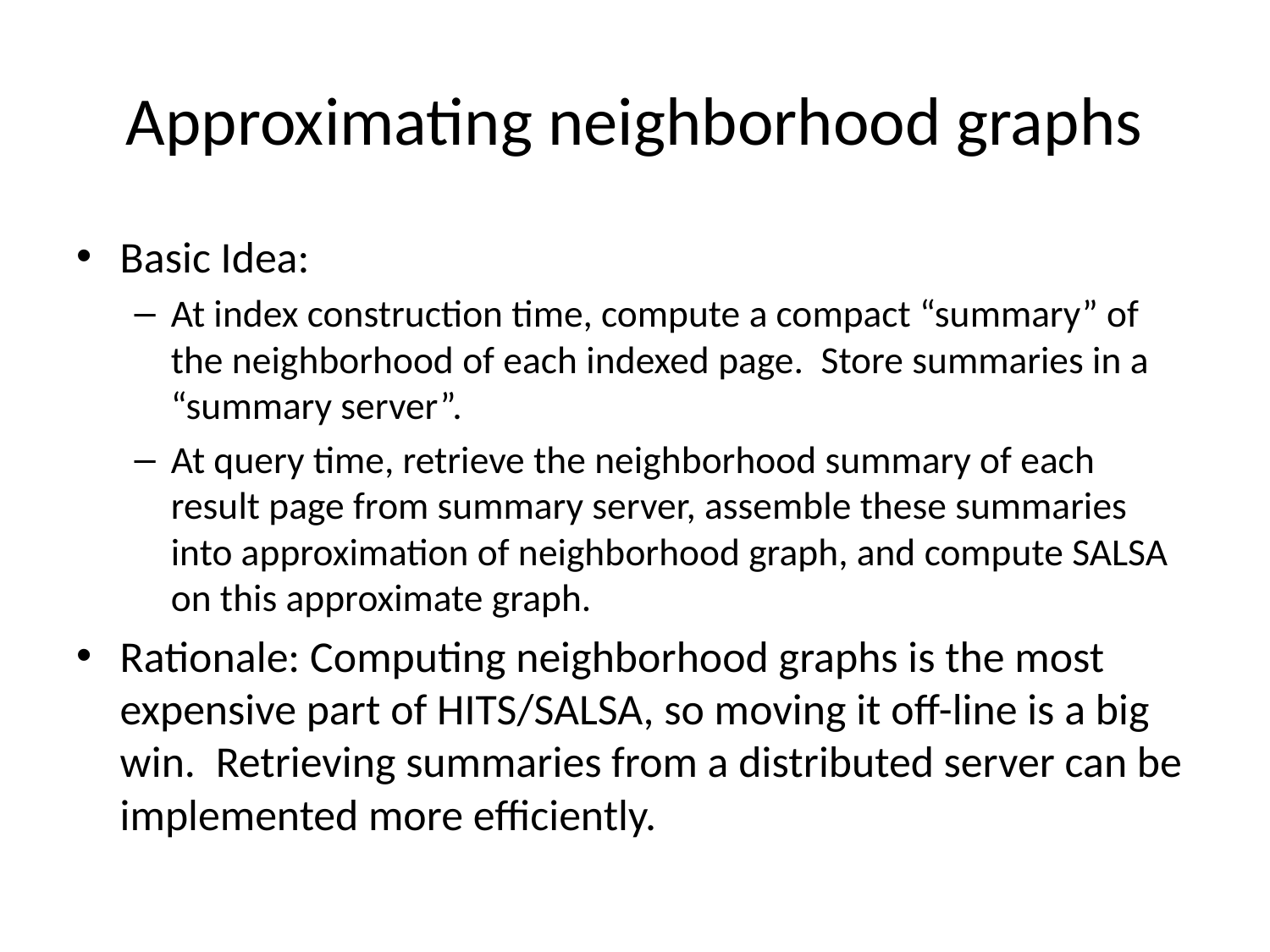

# Approximating neighborhood graphs
Basic Idea:
At index construction time, compute a compact “summary” of the neighborhood of each indexed page.  Store summaries in a “summary server”.
At query time, retrieve the neighborhood summary of each result page from summary server, assemble these summaries into approximation of neighborhood graph, and compute SALSA on this approximate graph.
Rationale: Computing neighborhood graphs is the most expensive part of HITS/SALSA, so moving it off-line is a big win.  Retrieving summaries from a distributed server can be implemented more efficiently.
15